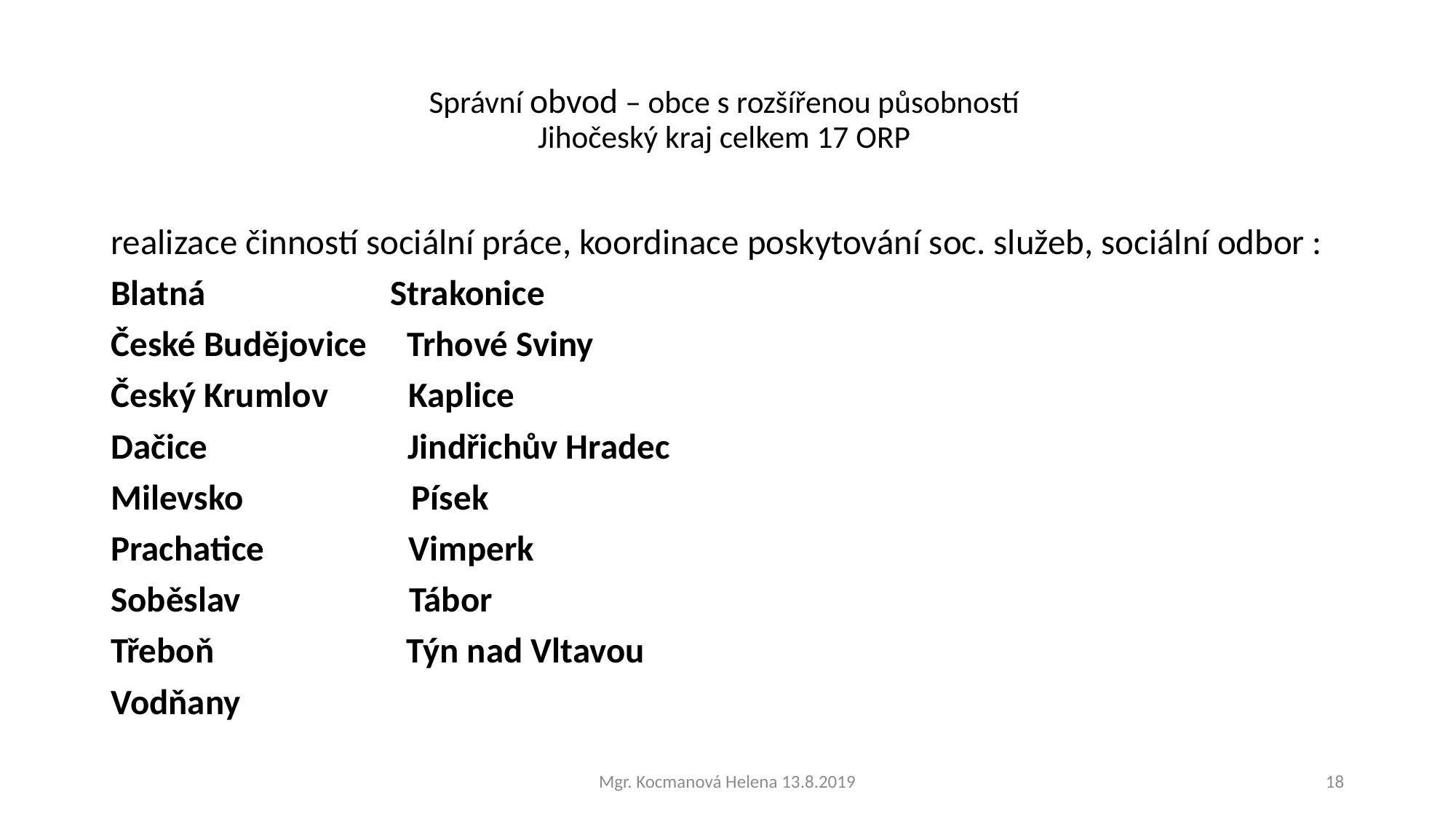

# Správní obvod – obce s rozšířenou působností Jihočeský kraj celkem 17 ORP
realizace činností sociální práce, koordinace poskytování soc. služeb, sociální odbor :
Blatná  	            Strakonice
České Budějovice     Trhové Sviny
Český Krumlov          Kaplice
Dačice                         Jindřichův Hradec
Milevsko                     Písek
Prachatice                  Vimperk
Soběslav                     Tábor
Třeboň                        Týn nad Vltavou
Vodňany
Mgr. Kocmanová Helena 13.8.2019
18